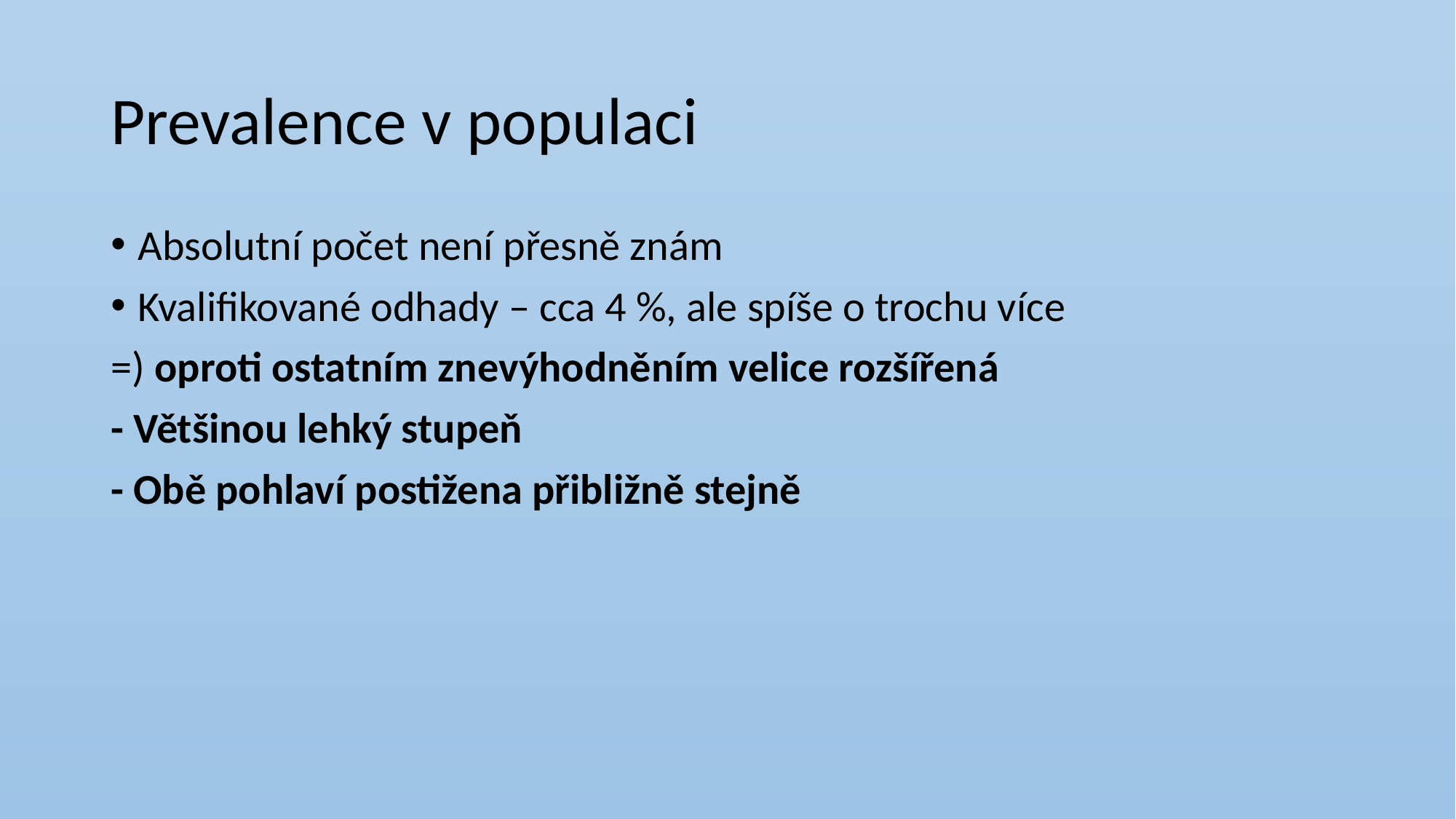

# Prevalence v populaci
Absolutní počet není přesně znám
Kvalifikované odhady – cca 4 %, ale spíše o trochu více
=) oproti ostatním znevýhodněním velice rozšířená
- Většinou lehký stupeň
- Obě pohlaví postižena přibližně stejně